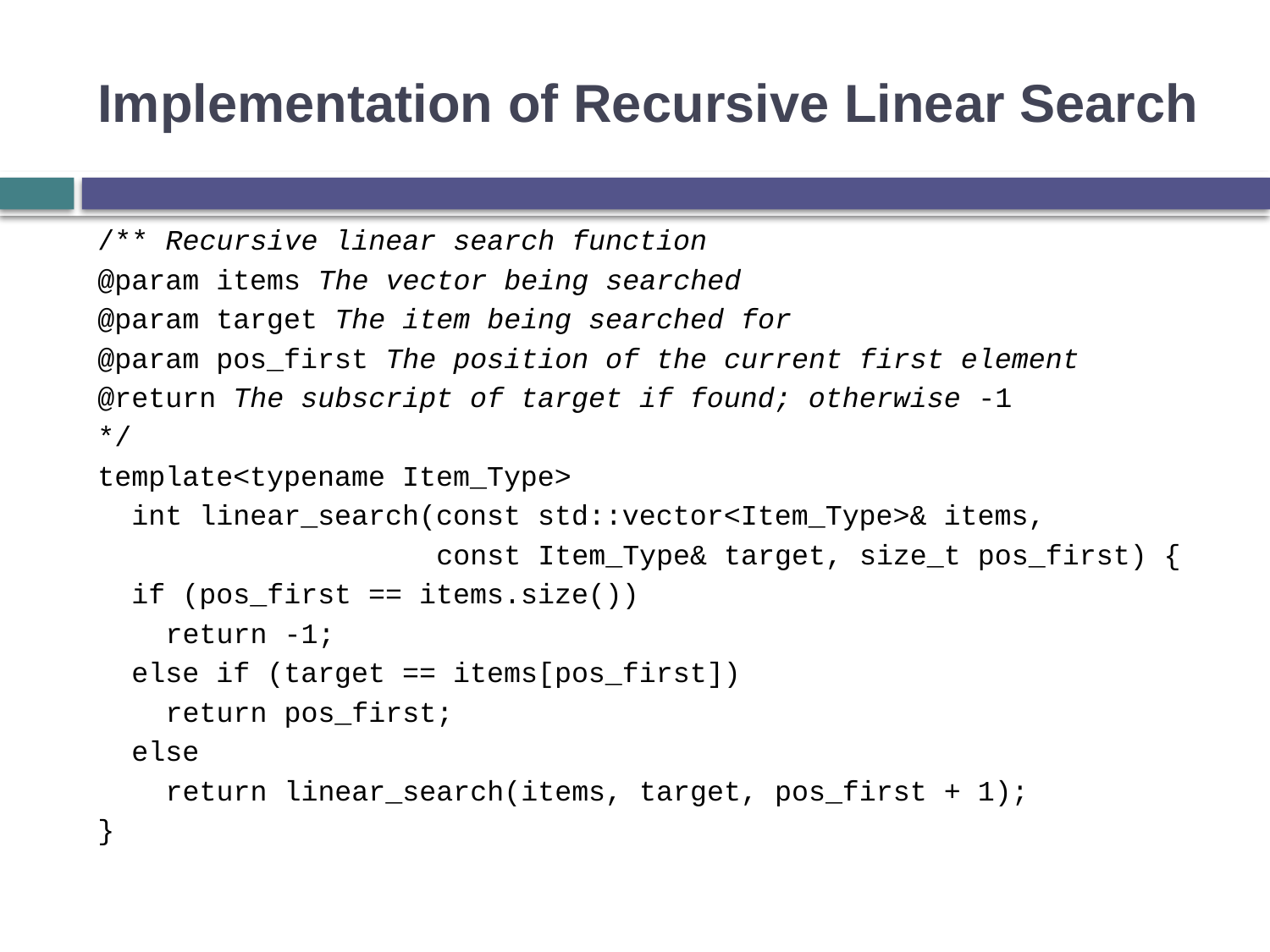

# Implementation of Recursive Linear Search
/** Recursive linear search function
@param items The vector being searched
@param target The item being searched for
@param pos_first The position of the current first element
@return The subscript of target if found; otherwise -1
*/
template<typename Item_Type>
  int linear_search(const std::vector<Item_Type>& items,
  		     const Item_Type& target, size_t pos_first) {
  if (pos_first == items.size())
    return -1;
  else if (target == items[pos_first])
    return pos_first;
  else
    return linear_search(items, target, pos_first + 1);
}